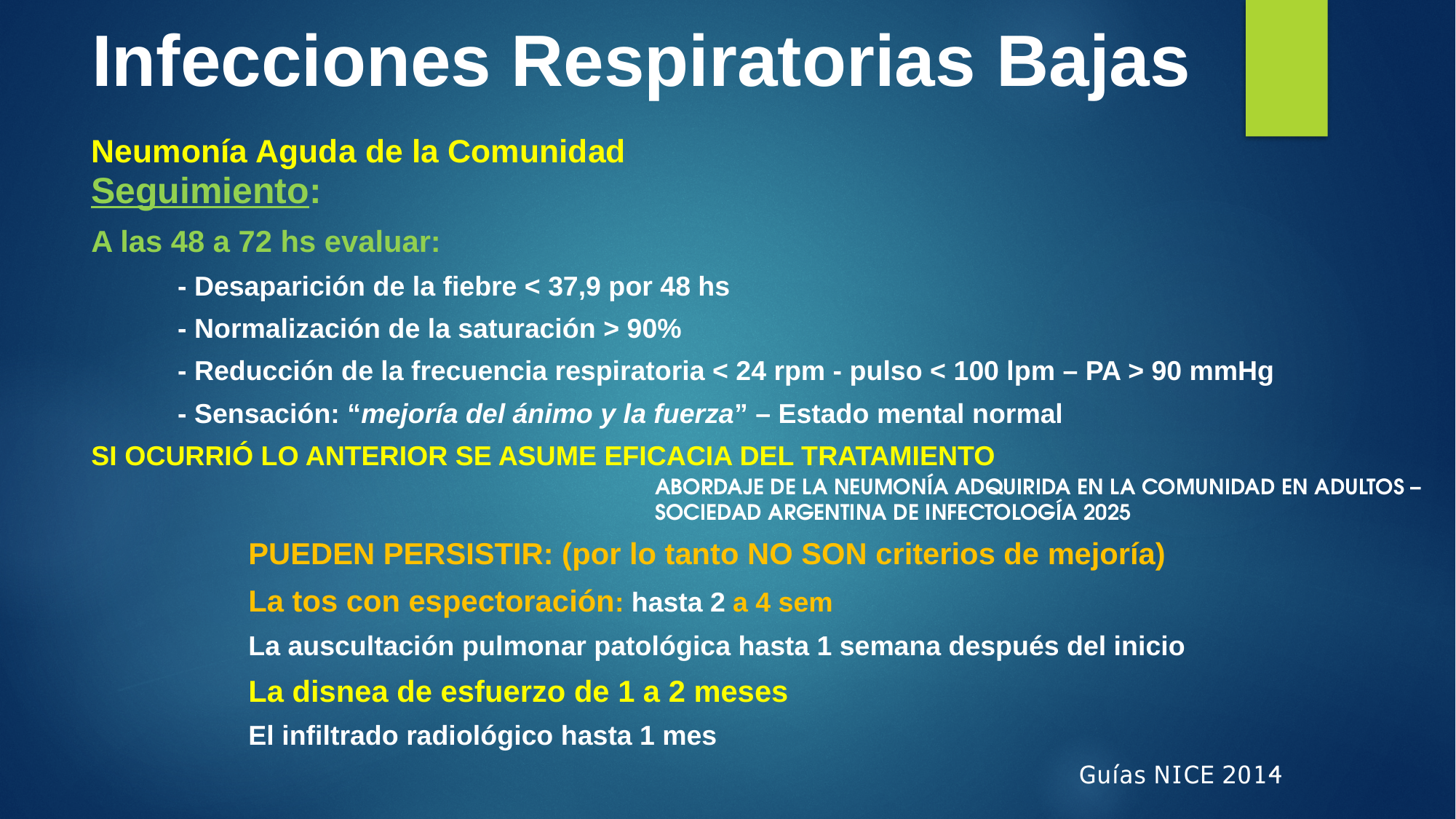

# Infecciones Respiratorias Bajas
Neumonía Aguda de la Comunidad

Seguimiento:
A las 48 a 72 hs evaluar:
	- Desaparición de la fiebre < 37,9 por 48 hs
	- Normalización de la saturación > 90%
	- Reducción de la frecuencia respiratoria < 24 rpm - pulso < 100 lpm – PA > 90 mmHg
	- Sensación: “mejoría del ánimo y la fuerza” – Estado mental normal
SI OCURRIÓ LO ANTERIOR SE ASUME EFICACIA DEL TRATAMIENTO
ABORDAJE DE LA NEUMONÍA ADQUIRIDA EN LA COMUNIDAD EN ADULTOS –
SOCIEDAD ARGENTINA DE INFECTOLOGÍA 2025
PUEDEN PERSISTIR: (por lo tanto NO SON criterios de mejoría)
La tos con espectoración: hasta 2 a 4 sem
La auscultación pulmonar patológica hasta 1 semana después del inicio
La disnea de esfuerzo de 1 a 2 meses
El infiltrado radiológico hasta 1 mes
Guías NICE 2014